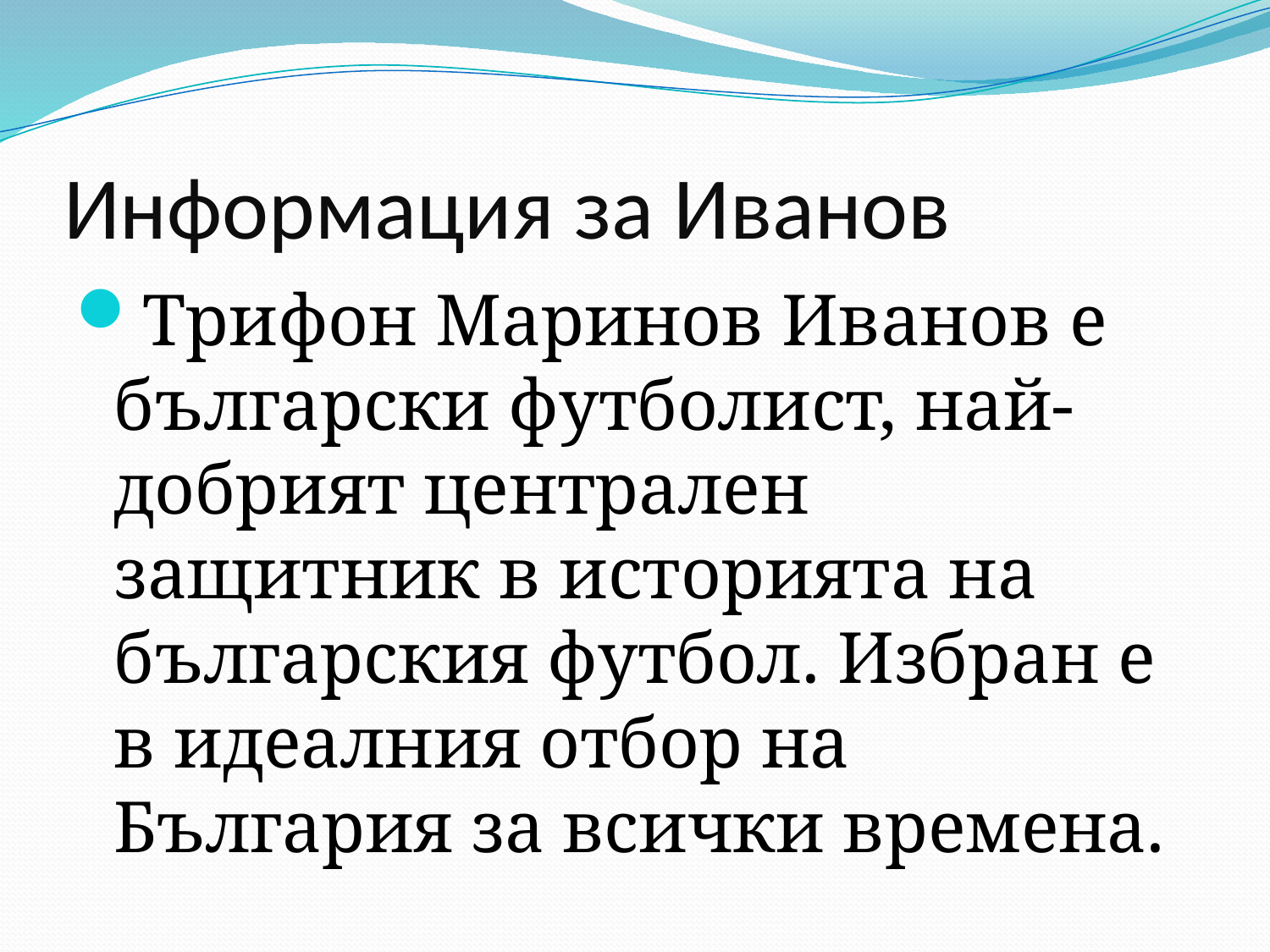

# Информация за Иванов
Трифон Маринов Иванов е български футболист, най-добрият централен защитник в историята на българския футбол. Избран е в идеалния отбор на България за всички времена.